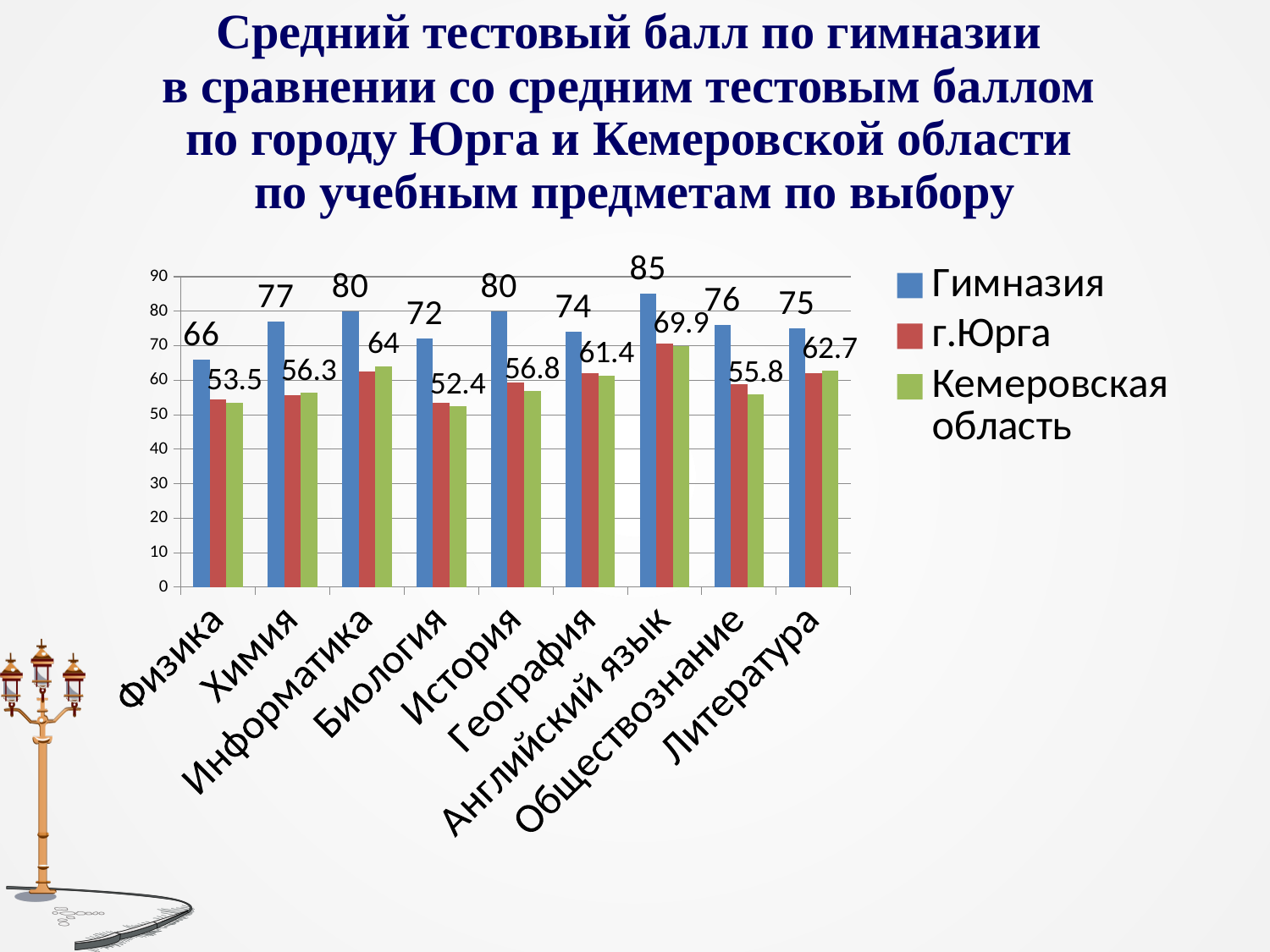

# Средний тестовый балл по гимназии в сравнении со средним тестовым баллом по городу Юрга и Кемеровской области по учебным предметам по выбору

### Chart

| Category | Гимназия  | г.Юрга | Кемеровская область |
|---|---|---|---|
| Физика | 66.0 | 54.5 | 53.5 |
| Химия | 77.0 | 55.6 | 56.3 |
| Информатика | 80.0 | 62.5 | 64.0 |
| Биология | 72.0 | 53.4 | 52.4 |
| История | 80.0 | 59.3 | 56.8 |
| География | 74.0 | 62.0 | 61.4 |
| Английский язык | 85.0 | 70.6 | 69.9 |
| Обществознание | 76.0 | 58.8 | 55.8 |
| Литература | 75.0 | 62.0 | 62.7 |